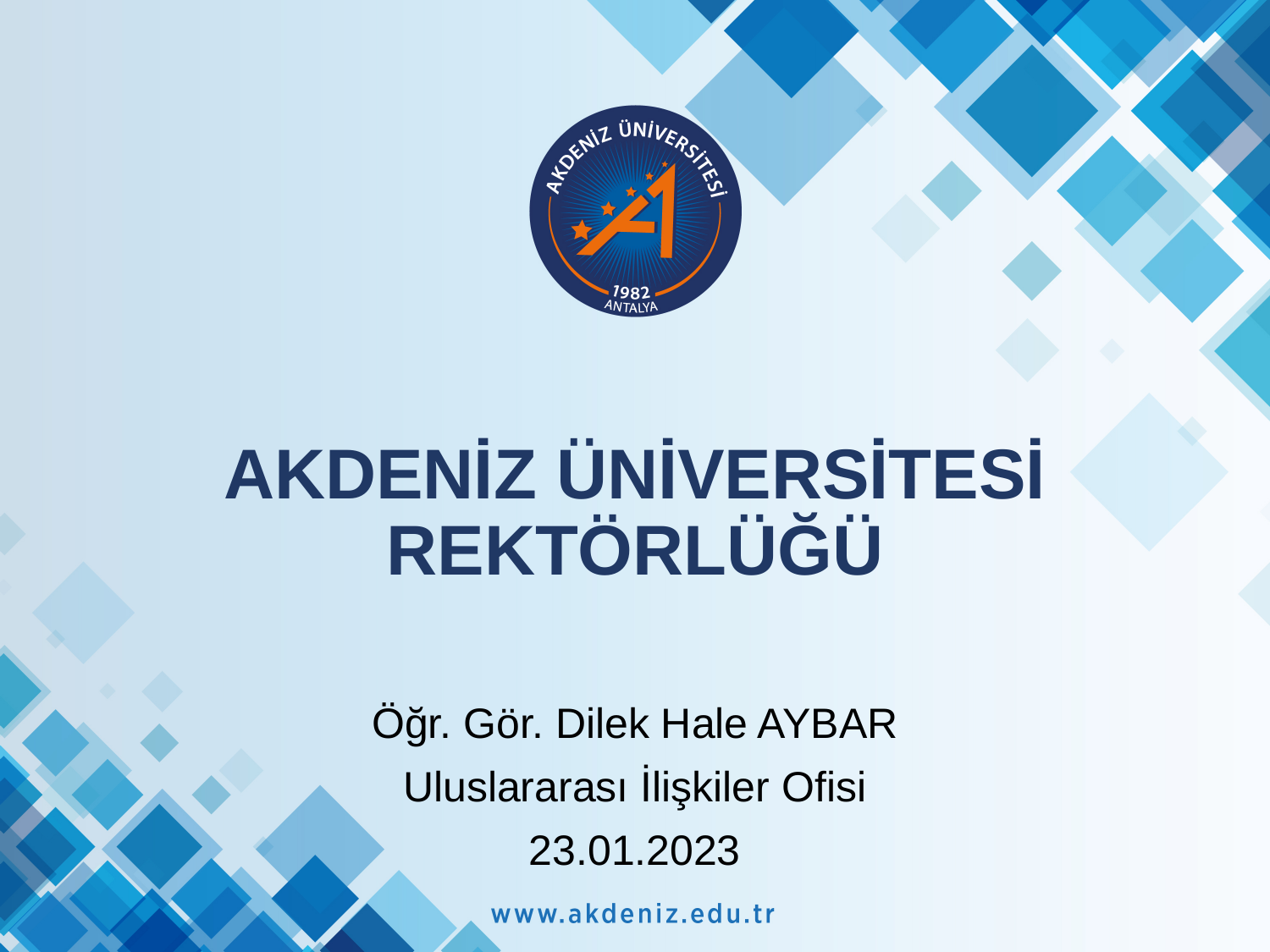

# AKDENİZ ÜNİVERSİTESİ REKTÖRLÜĞÜ
Öğr. Gör. Dilek Hale AYBAR
Uluslararası İlişkiler Ofisi
23.01.2023